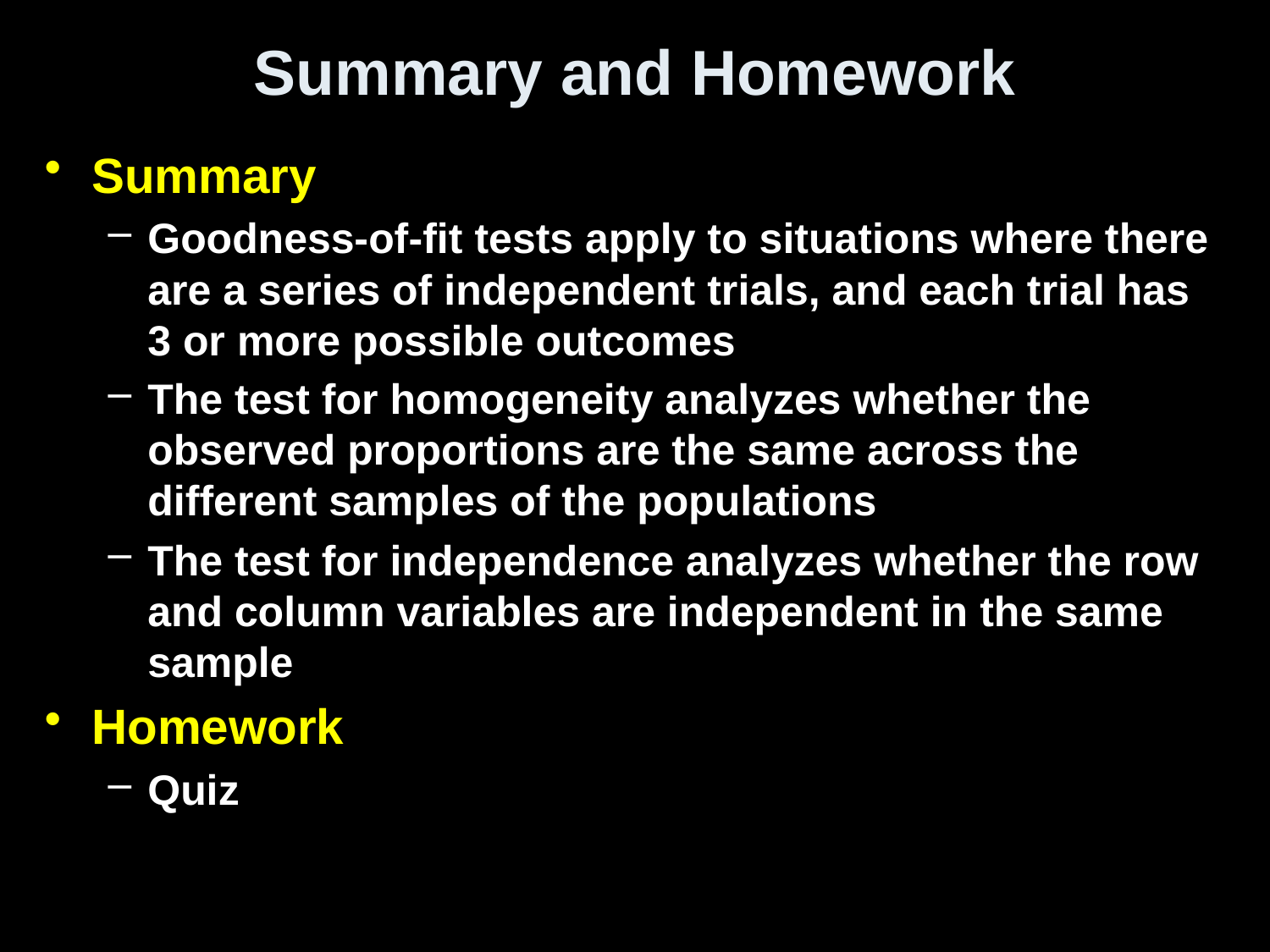

# Summary and Homework
Summary
Goodness-of-fit tests apply to situations where there are a series of independent trials, and each trial has 3 or more possible outcomes
The test for homogeneity analyzes whether the observed proportions are the same across the different samples of the populations
The test for independence analyzes whether the row and column variables are independent in the same sample
Homework
Quiz